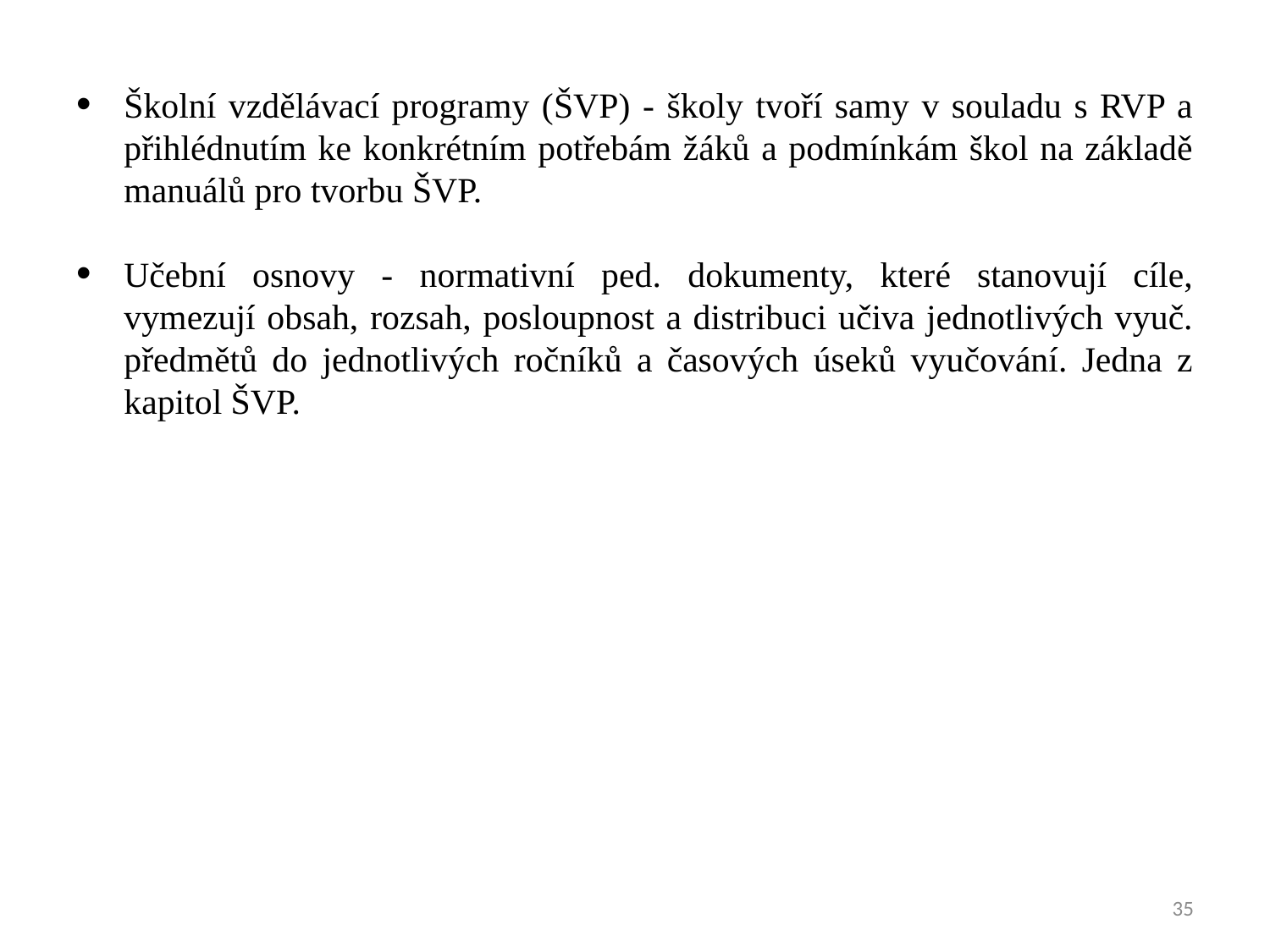

Školní vzdělávací programy (ŠVP) - školy tvoří samy v souladu s RVP a přihlédnutím ke konkrétním potřebám žáků a podmínkám škol na základě manuálů pro tvorbu ŠVP.

Učební osnovy - normativní ped. dokumenty, které stanovují cíle, vymezují obsah, rozsah, posloupnost a distribuci učiva jednotlivých vyuč. předmětů do jednotlivých ročníků a časových úseků vyučování. Jedna z kapitol ŠVP.

35